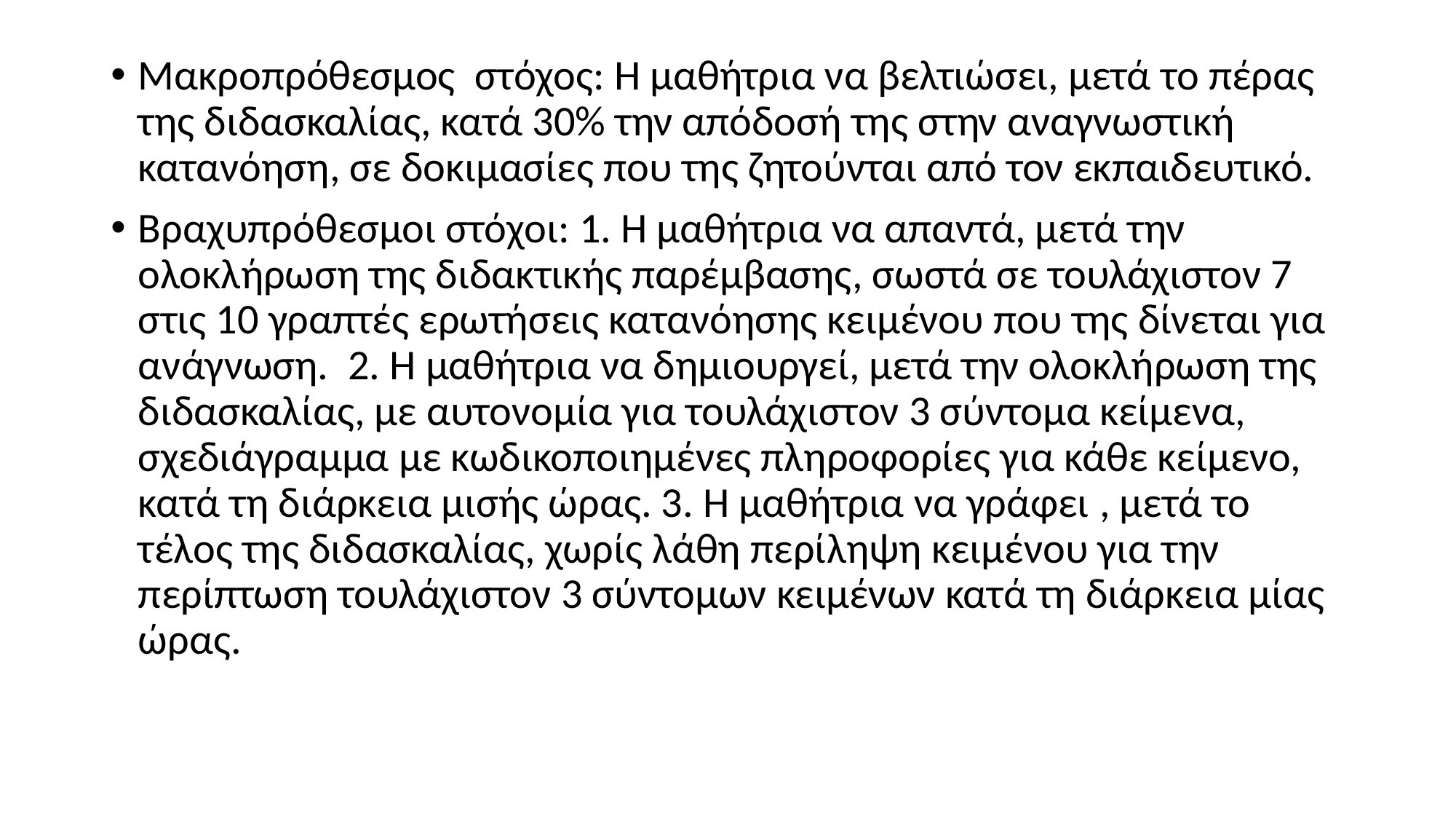

Μακροπρόθεσμος  στόχος: Η μαθήτρια να βελτιώσει, μετά το πέρας της διδασκαλίας, κατά 30% την απόδοσή της στην αναγνωστική κατανόηση, σε δοκιμασίες που της ζητούνται από τον εκπαιδευτικό.
Βραχυπρόθεσμοι στόχοι: 1. Η μαθήτρια να απαντά, μετά την ολοκλήρωση της διδακτικής παρέμβασης, σωστά σε τουλάχιστον 7 στις 10 γραπτές ερωτήσεις κατανόησης κειμένου που της δίνεται για ανάγνωση.  2. Η μαθήτρια να δημιουργεί, μετά την ολοκλήρωση της διδασκαλίας, με αυτονομία για τουλάχιστον 3 σύντομα κείμενα, σχεδιάγραμμα με κωδικοποιημένες πληροφορίες για κάθε κείμενο, κατά τη διάρκεια μισής ώρας. 3. Η μαθήτρια να γράφει , μετά το τέλος της διδασκαλίας, χωρίς λάθη περίληψη κειμένου για την περίπτωση τουλάχιστον 3 σύντομων κειμένων κατά τη διάρκεια μίας ώρας.